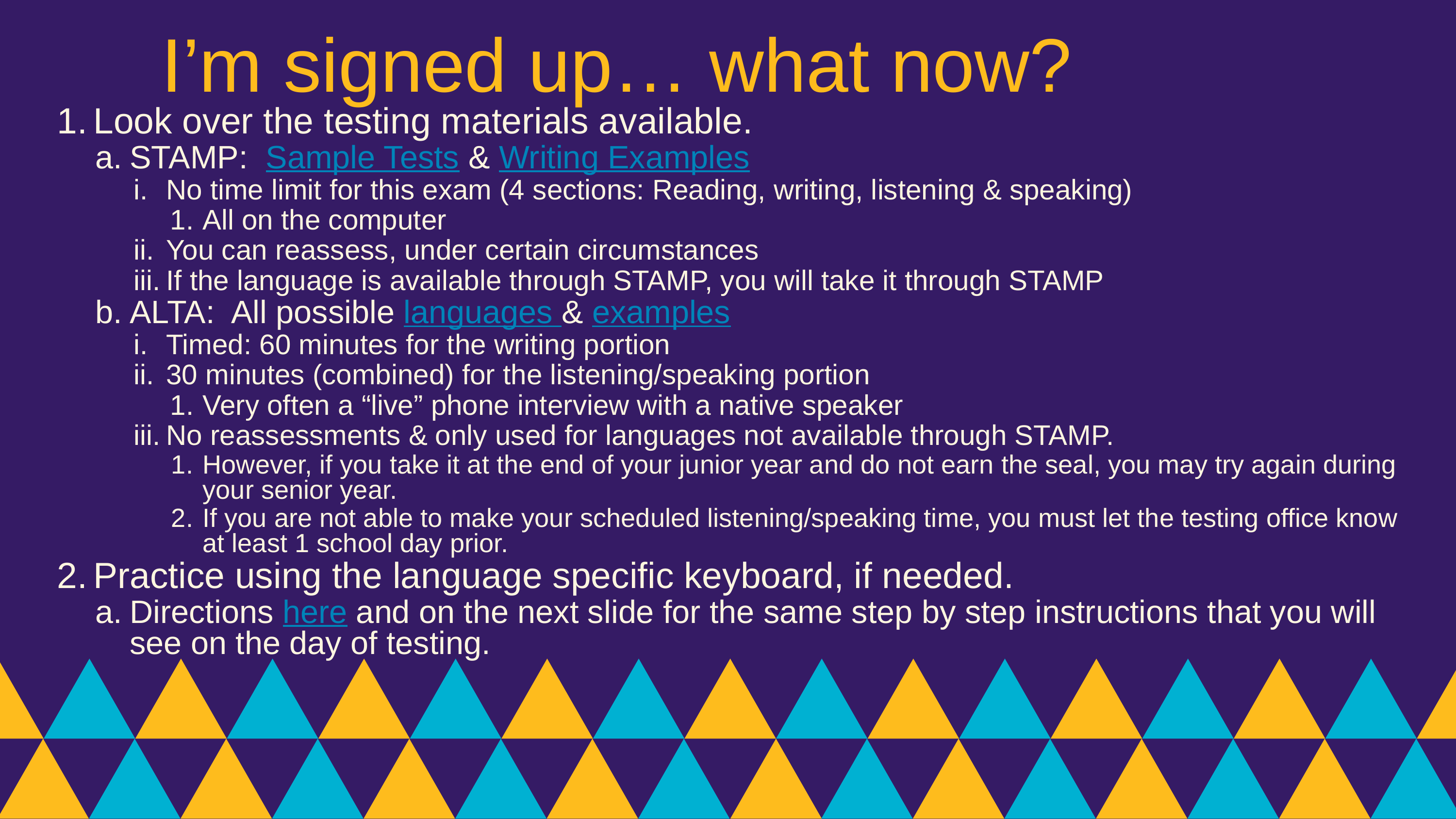

# I’m signed up… what now?
Look over the testing materials available.
STAMP:  Sample Tests & Writing Examples
No time limit for this exam (4 sections: Reading, writing, listening & speaking)
All on the computer
You can reassess, under certain circumstances
If the language is available through STAMP, you will take it through STAMP
ALTA:  All possible languages & examples
Timed: 60 minutes for the writing portion
30 minutes (combined) for the listening/speaking portion
Very often a “live” phone interview with a native speaker
No reassessments & only used for languages not available through STAMP.
However, if you take it at the end of your junior year and do not earn the seal, you may try again during your senior year.
If you are not able to make your scheduled listening/speaking time, you must let the testing office know at least 1 school day prior.
Practice using the language specific keyboard, if needed.
Directions here and on the next slide for the same step by step instructions that you will see on the day of testing.